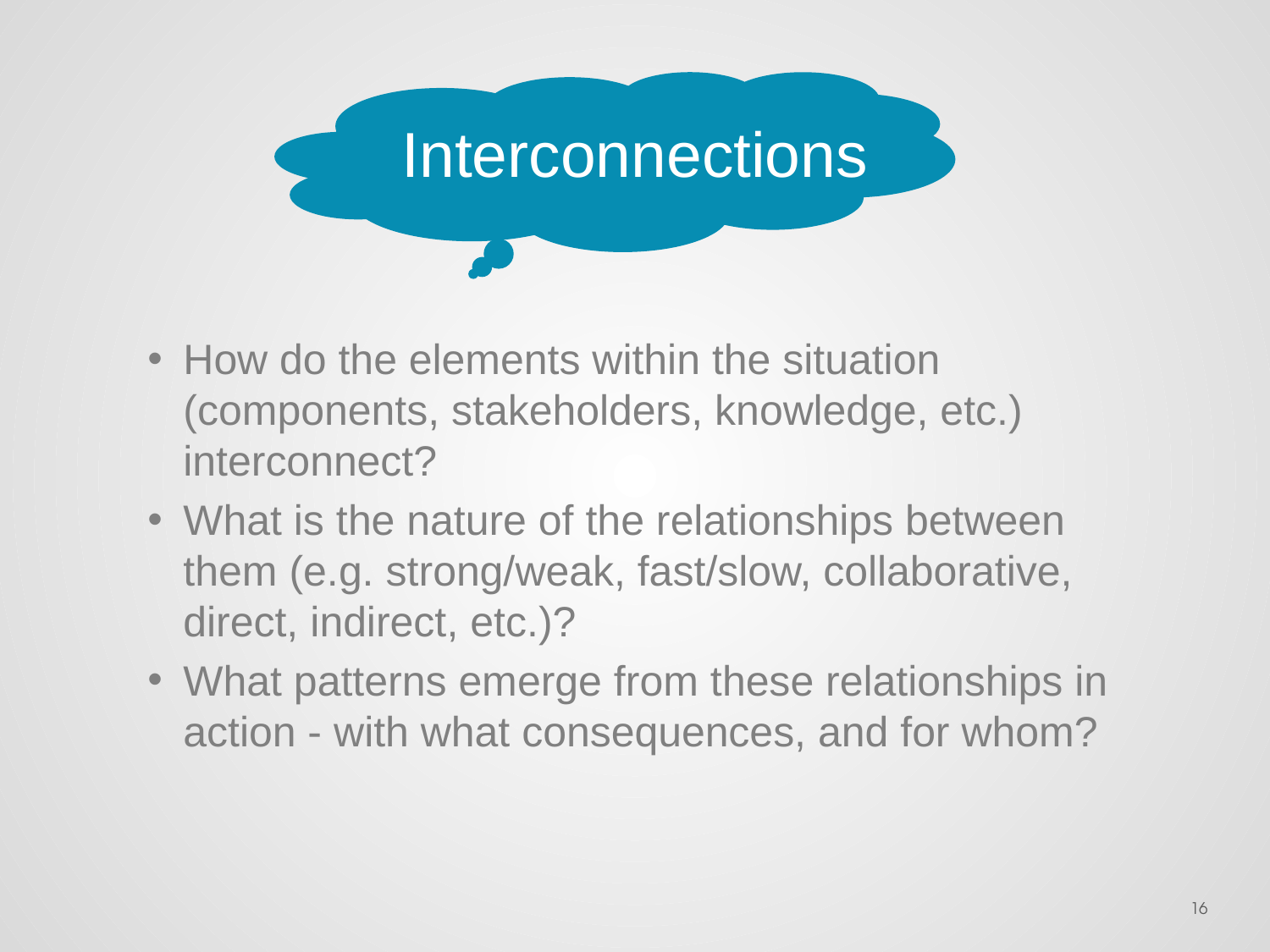

# Interconnections

How do the elements within the situation (components, stakeholders, knowledge, etc.) interconnect?
What is the nature of the relationships between them (e.g. strong/weak, fast/slow, collaborative, direct, indirect, etc.)?
What patterns emerge from these relationships in action - with what consequences, and for whom?
16